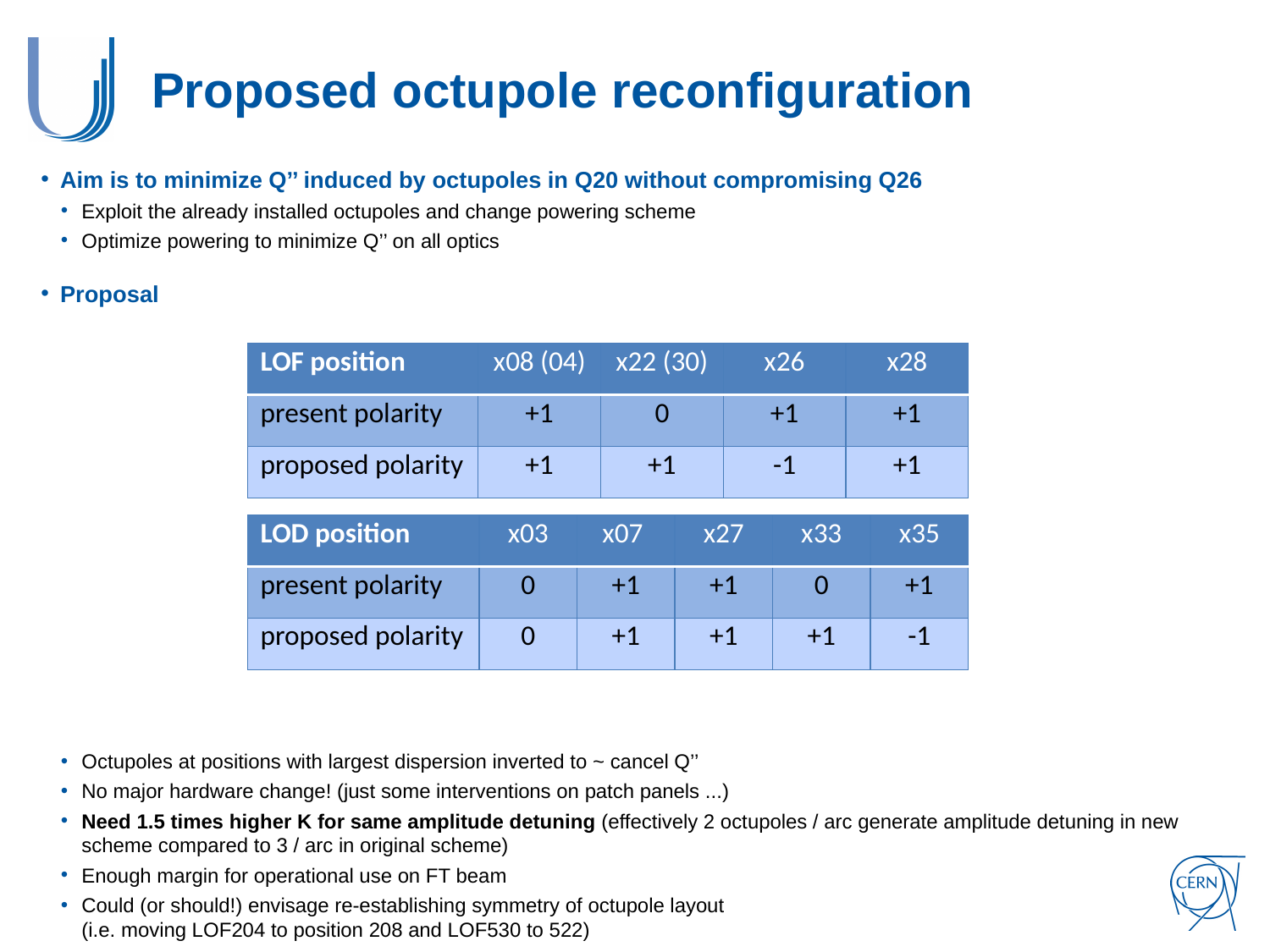

# Proposed octupole reconfiguration
Aim is to minimize Q’’ induced by octupoles in Q20 without compromising Q26
Exploit the already installed octupoles and change powering scheme
Optimize powering to minimize Q’’ on all optics
Proposal

Octupoles at positions with largest dispersion inverted to ~ cancel Q’’
No major hardware change! (just some interventions on patch panels ...)
Need 1.5 times higher K for same amplitude detuning (effectively 2 octupoles / arc generate amplitude detuning in new scheme compared to 3 / arc in original scheme)
Enough margin for operational use on FT beam
Could (or should!) envisage re-establishing symmetry of octupole layout
(i.e. moving LOF204 to position 208 and LOF530 to 522)
| LOF position | x08 (04) | x22 (30) | x26 | x28 |
| --- | --- | --- | --- | --- |
| present polarity | +1 | 0 | +1 | +1 |
| proposed polarity | +1 | +1 | -1 | +1 |
| LOD position | x03 | x07 | x27 | x33 | x35 |
| --- | --- | --- | --- | --- | --- |
| present polarity | 0 | +1 | +1 | 0 | +1 |
| proposed polarity | 0 | +1 | +1 | +1 | -1 |